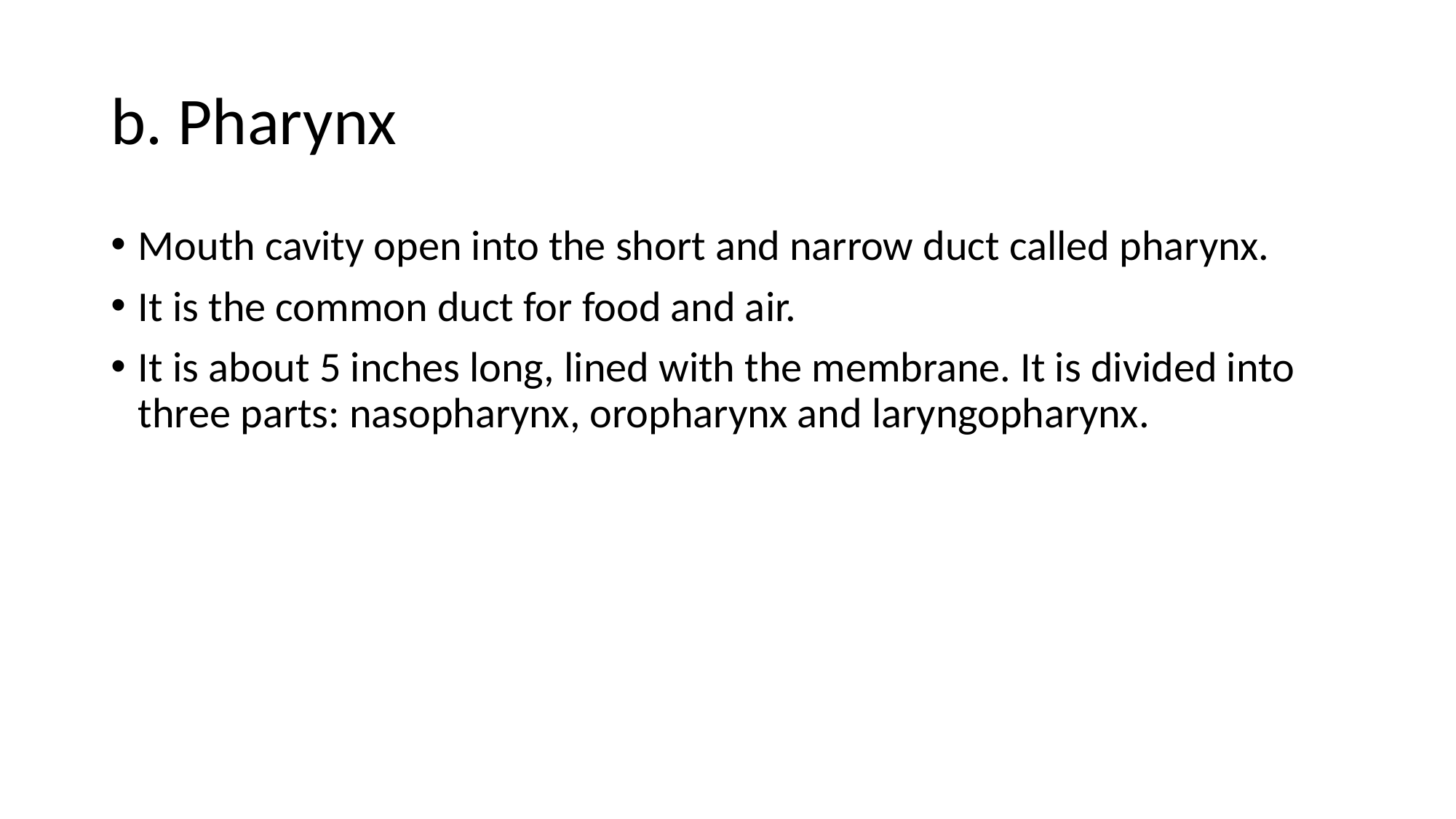

# b. Pharynx
Mouth cavity open into the short and narrow duct called pharynx.
It is the common duct for food and air.
It is about 5 inches long, lined with the membrane. It is divided into three parts: nasopharynx, oropharynx and laryngopharynx.